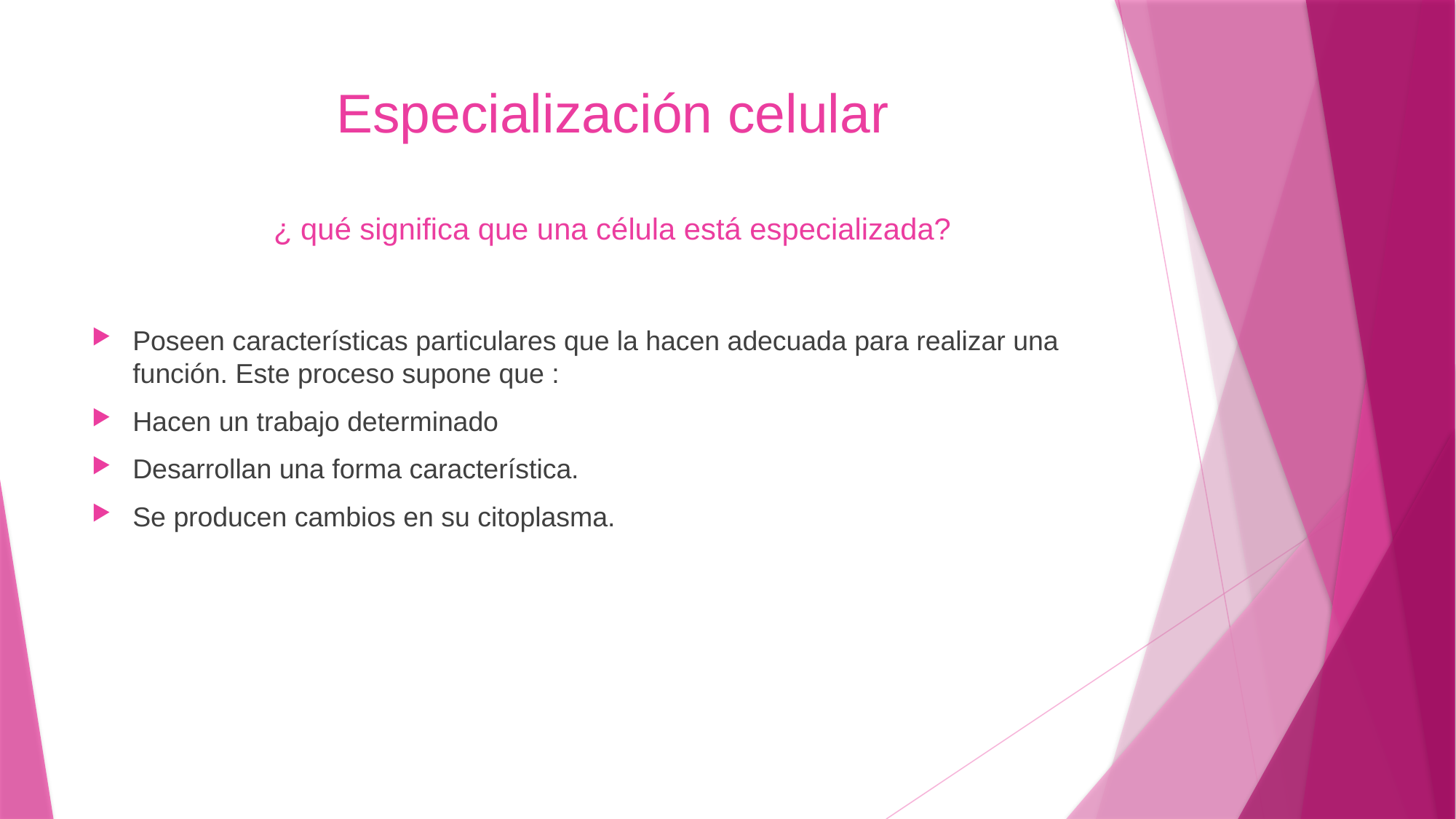

# Especialización celular ¿ qué significa que una célula está especializada?
Poseen características particulares que la hacen adecuada para realizar una función. Este proceso supone que :
Hacen un trabajo determinado
Desarrollan una forma característica.
Se producen cambios en su citoplasma.